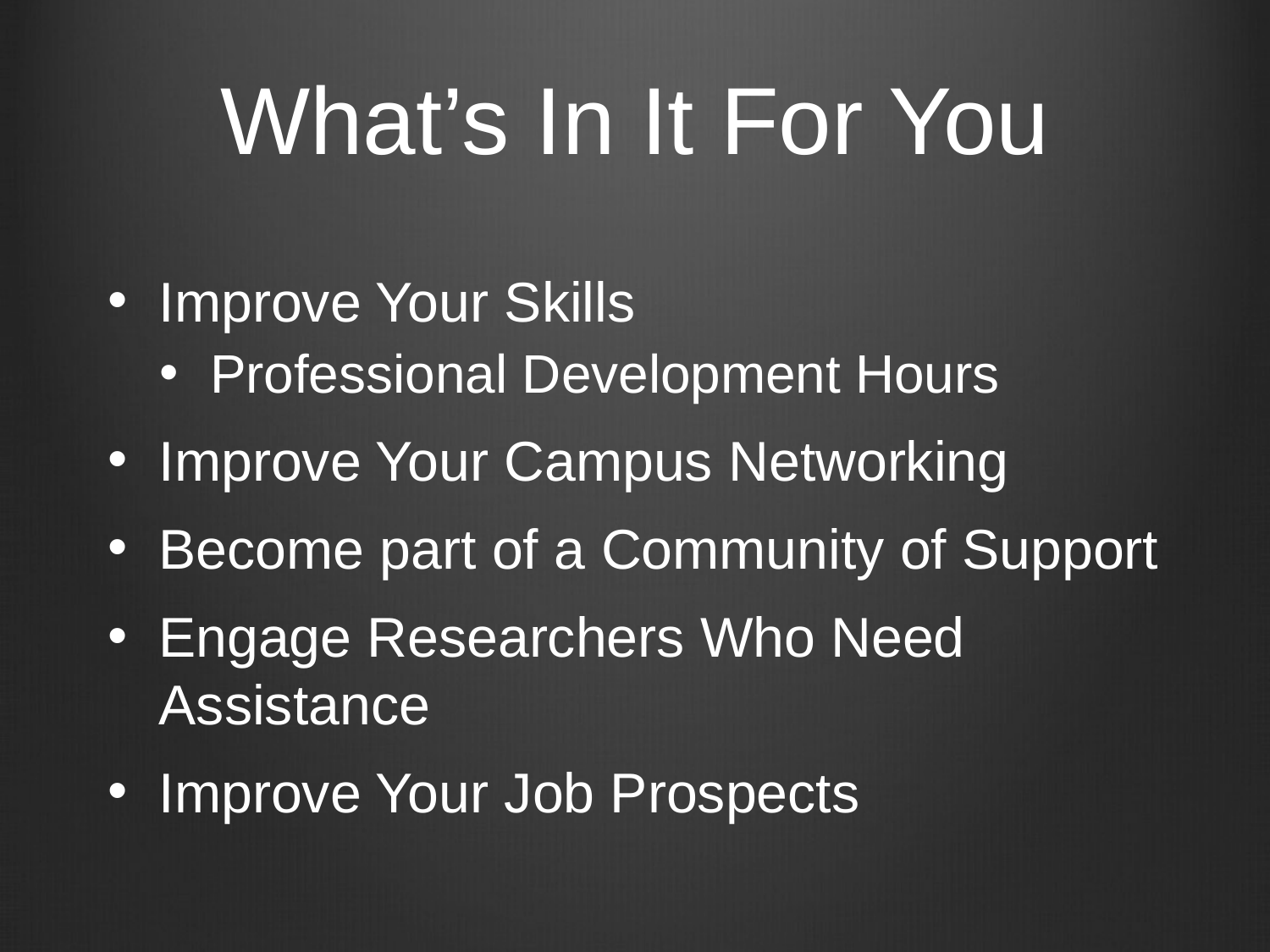

# What’s In It For You
Improve Your Skills
Professional Development Hours
Improve Your Campus Networking
Become part of a Community of Support
Engage Researchers Who Need Assistance
Improve Your Job Prospects